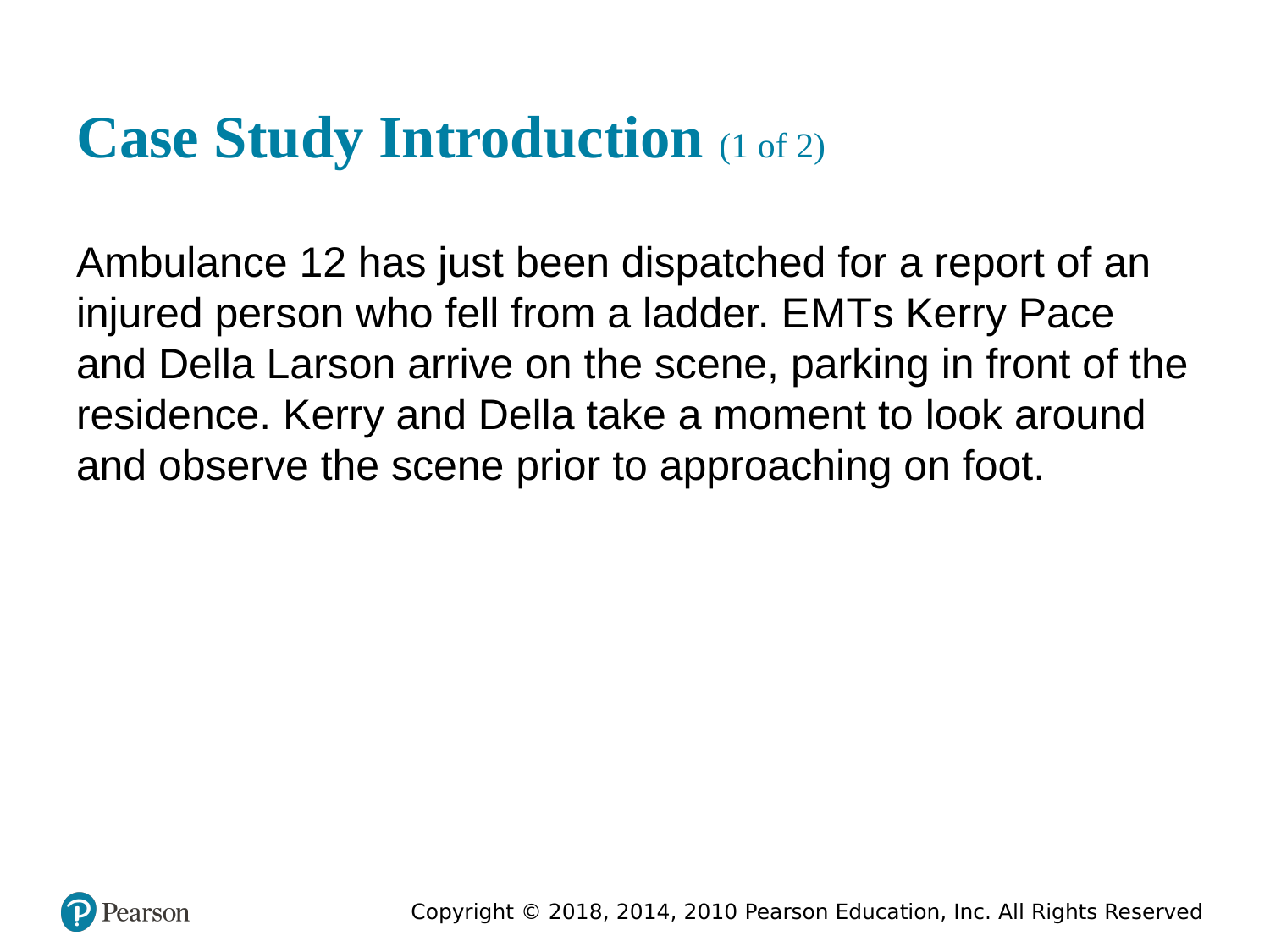

# Case Study Introduction (1 of 2)
Ambulance 12 has just been dispatched for a report of an injured person who fell from a ladder. E M T s Kerry Pace and Della Larson arrive on the scene, parking in front of the residence. Kerry and Della take a moment to look around and observe the scene prior to approaching on foot.